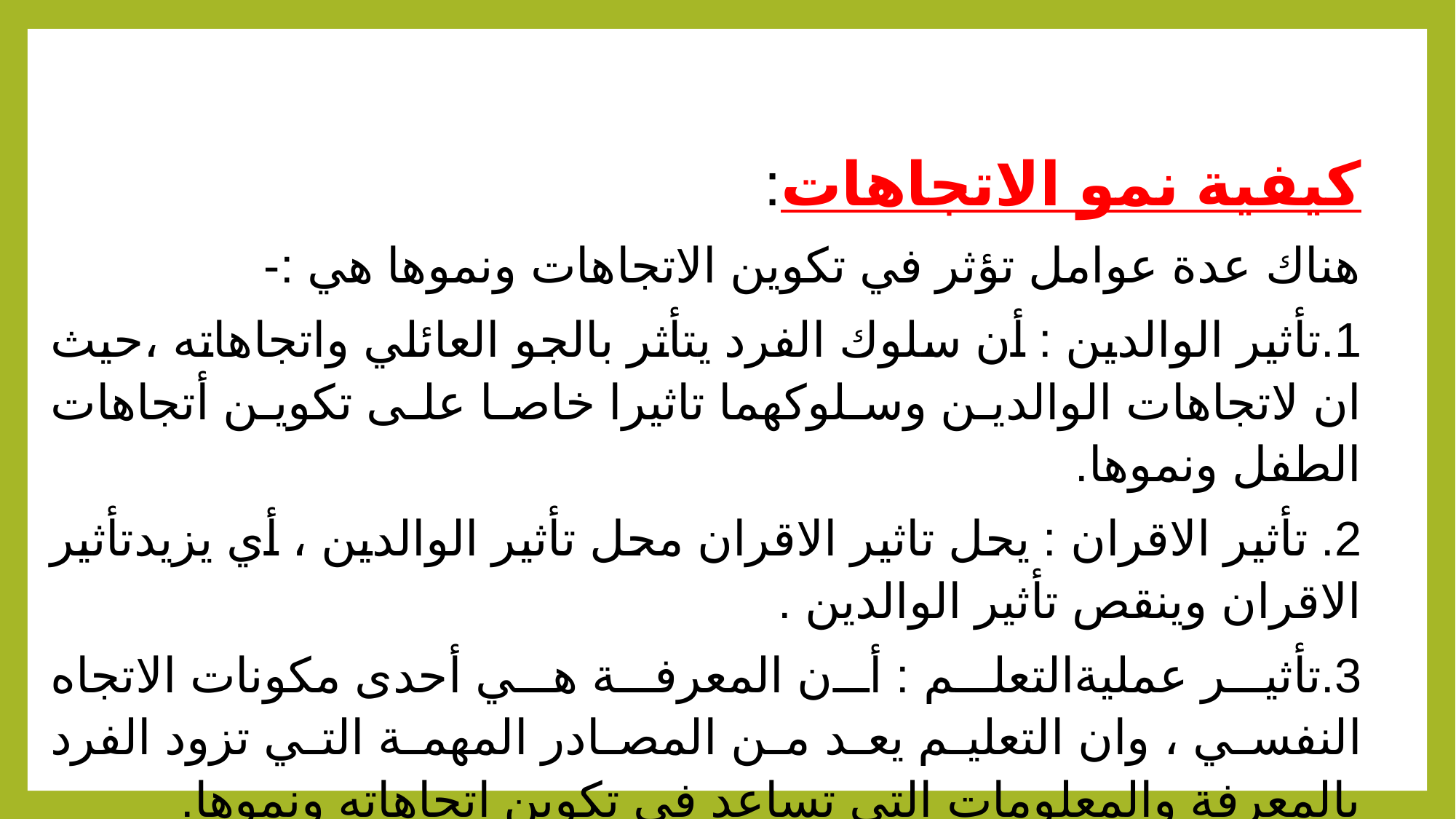

كيفية نمو الاتجاهات:
هناك عدة عوامل تؤثر في تكوين الاتجاهات ونموها هي :-
1.تأثير الوالدين : أن سلوك الفرد يتأثر بالجو العائلي واتجاهاته ،حيث ان لاتجاهات الوالدين وسلوكهما تاثيرا خاصا على تكوين أتجاهات الطفل ونموها.
2. تأثير الاقران : يحل تاثير الاقران محل تأثير الوالدين ، أي يزيدتأثير الاقران وينقص تأثير الوالدين .
3.تأثير عمليةالتعلم : أن المعرفة هي أحدى مكونات الاتجاه النفسي ، وان التعليم يعد من المصادر المهمة التي تزود الفرد بالمعرفة والمعلومات التي تساعد في تكوين اتجاهاته ونموها.